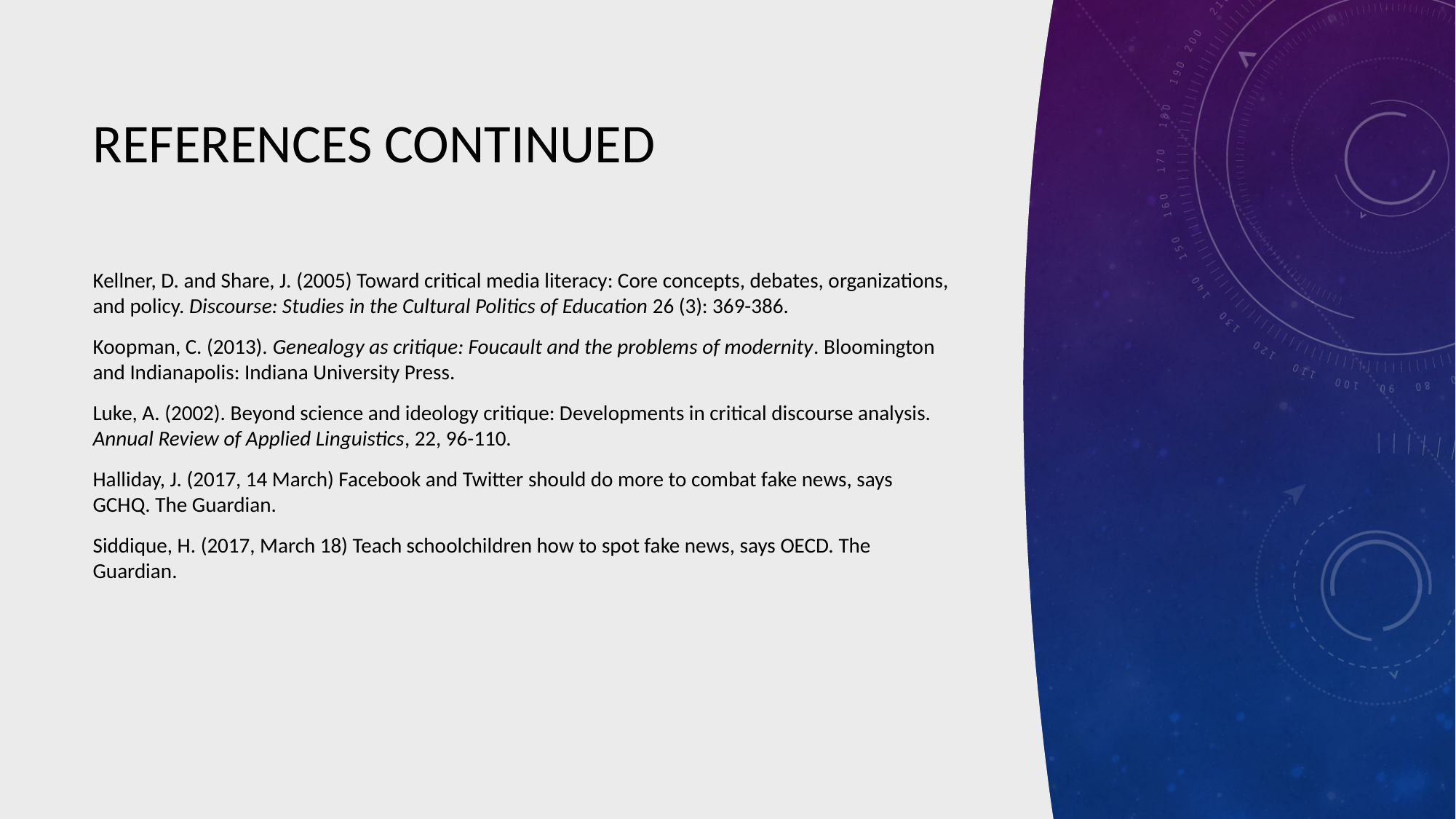

# References continued
Kellner, D. and Share, J. (2005) Toward critical media literacy: Core concepts, debates, organizations, and policy. Discourse: Studies in the Cultural Politics of Education 26 (3): 369-386.
Koopman, C. (2013). Genealogy as critique: Foucault and the problems of modernity. Bloomington and Indianapolis: Indiana University Press.
Luke, A. (2002). Beyond science and ideology critique: Developments in critical discourse analysis. Annual Review of Applied Linguistics, 22, 96-110.
Halliday, J. (2017, 14 March) Facebook and Twitter should do more to combat fake news, says GCHQ. The Guardian.
Siddique, H. (2017, March 18) Teach schoolchildren how to spot fake news, says OECD. The Guardian.